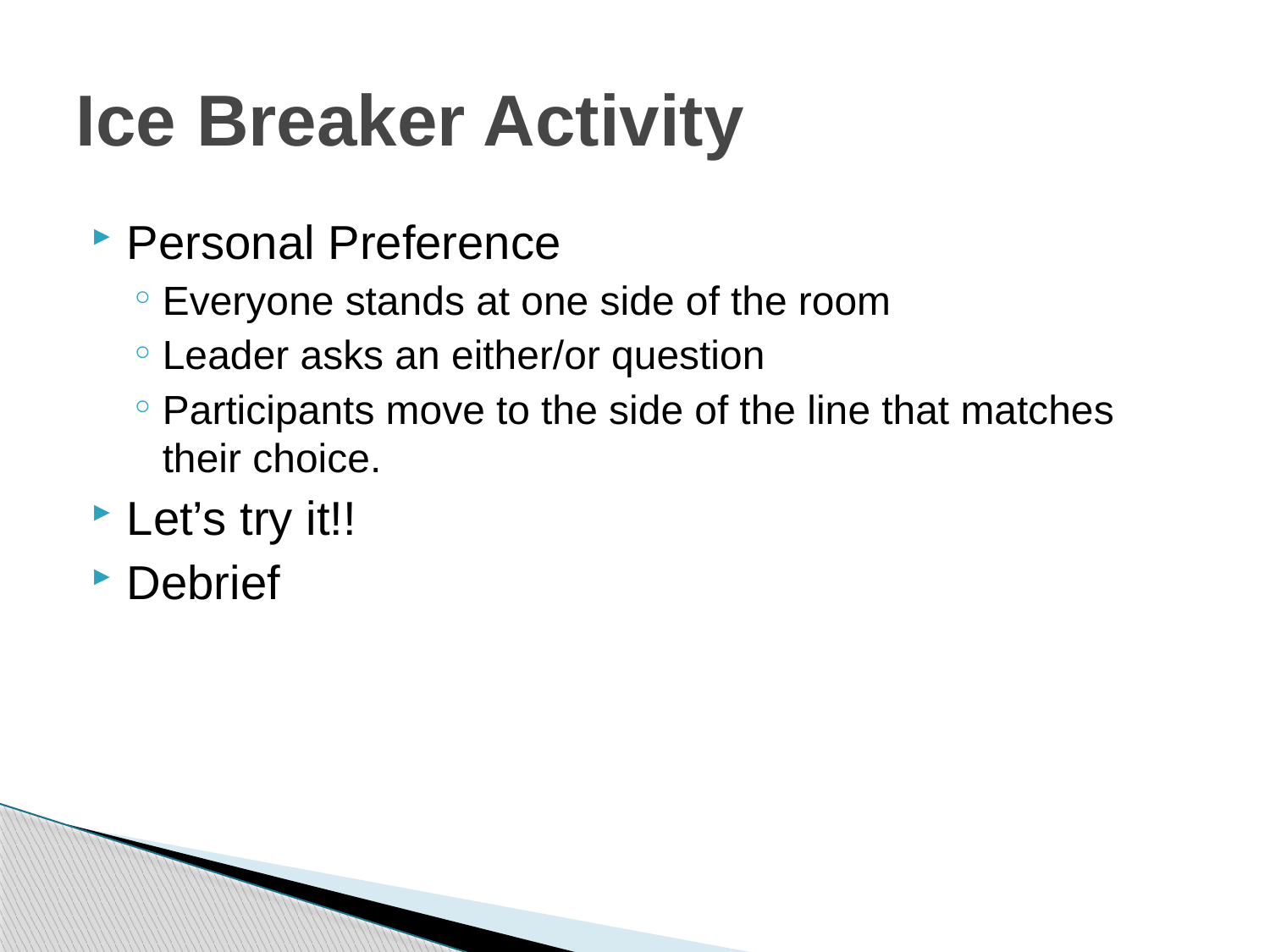

# Ice Breaker Activity
Personal Preference
Everyone stands at one side of the room
Leader asks an either/or question
Participants move to the side of the line that matches their choice.
Let’s try it!!
Debrief